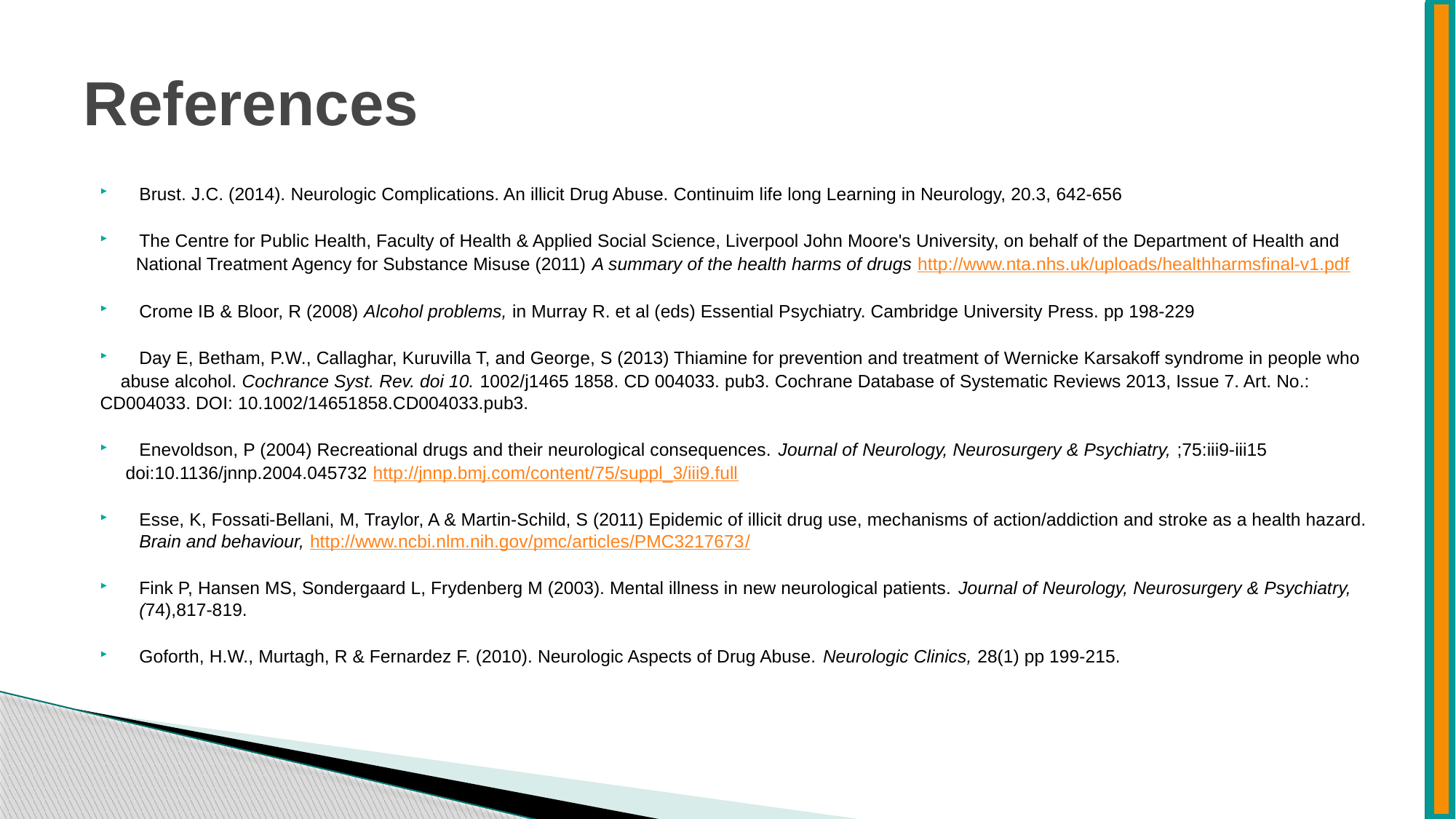

# References
Brust. J.C. (2014). Neurologic Complications. An illicit Drug Abuse. Continuim life long Learning in Neurology, 20.3, 642-656

The Centre for Public Health, Faculty of Health & Applied Social Science, Liverpool John Moore's University, on behalf of the Department of Health and
       National Treatment Agency for Substance Misuse (2011) A summary of the health harms of drugs http://www.nta.nhs.uk/uploads/healthharmsfinal-v1.pdf

Crome IB & Bloor, R (2008) Alcohol problems, in Murray R. et al (eds) Essential Psychiatry. Cambridge University Press. pp 198-229

Day E, Betham, P.W., Callaghar, Kuruvilla T, and George, S (2013) Thiamine for prevention and treatment of Wernicke Karsakoff syndrome in people who
    abuse alcohol. Cochrance Syst. Rev. doi 10. 1002/j1465 1858. CD 004033. pub3. Cochrane Database of Systematic Reviews 2013, Issue 7. Art. No.:     CD004033. DOI: 10.1002/14651858.CD004033.pub3.

Enevoldson, P (2004) Recreational drugs and their neurological consequences. Journal of Neurology, Neurosurgery & Psychiatry, ;75:iii9-iii15
     doi:10.1136/jnnp.2004.045732 http://jnnp.bmj.com/content/75/suppl_3/iii9.full

Esse, K, Fossati-Bellani, M, Traylor, A & Martin-Schild, S (2011) Epidemic of illicit drug use, mechanisms of action/addiction and stroke as a health hazard. Brain and behaviour, http://www.ncbi.nlm.nih.gov/pmc/articles/PMC3217673/

Fink P, Hansen MS, Sondergaard L, Frydenberg M (2003). Mental illness in new neurological patients. Journal of Neurology, Neurosurgery & Psychiatry, (74),817-819.

Goforth, H.W., Murtagh, R & Fernardez F. (2010). Neurologic Aspects of Drug Abuse. Neurologic Clinics, 28(1) pp 199-215.